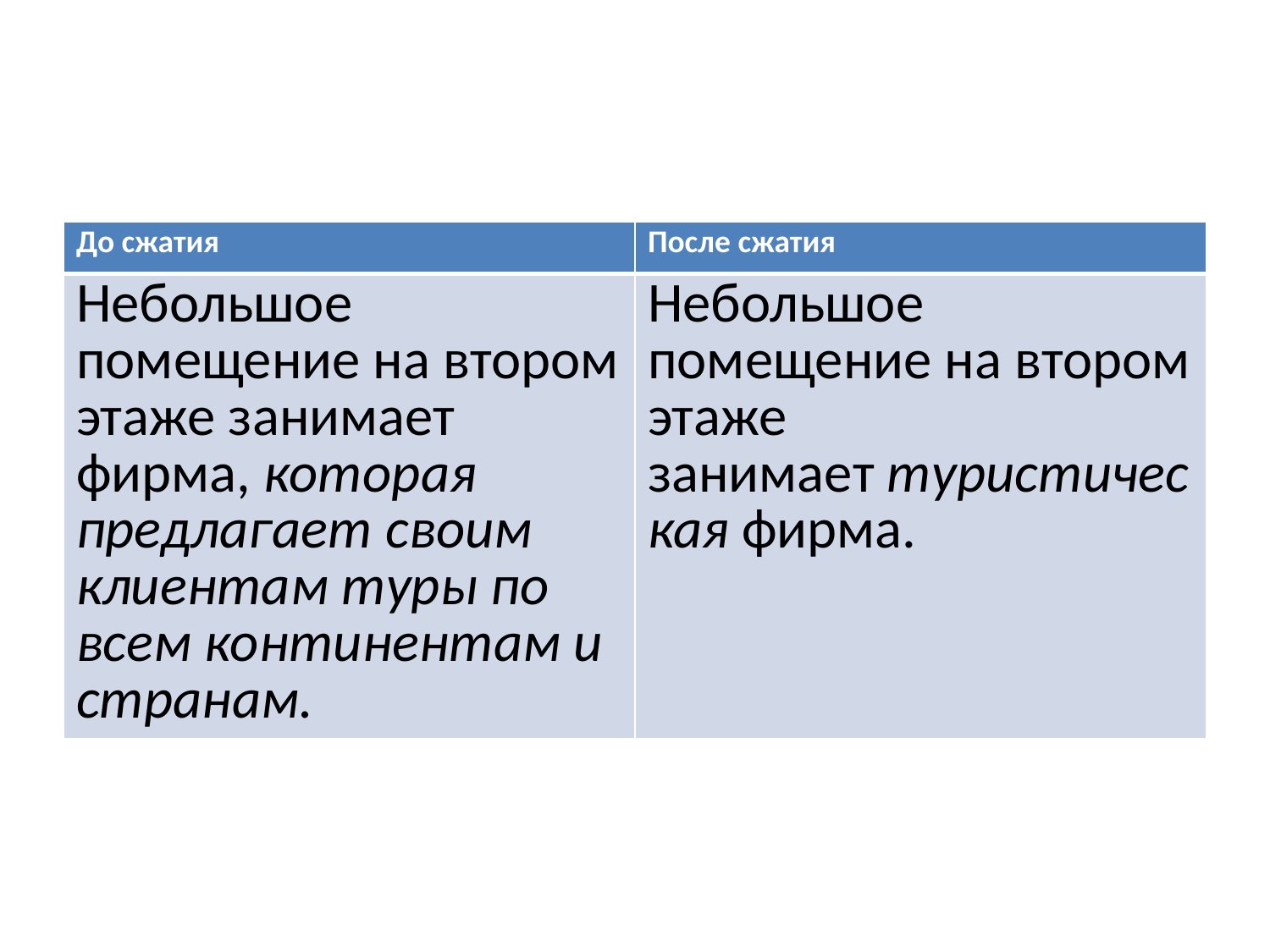

#
| До сжатия | После сжатия |
| --- | --- |
| Небольшое помещение на втором этаже занимает фирма, которая предлагает своим клиентам туры по всем континентам и странам. | Небольшое помещение на втором этаже занимает туристическая фирма. |